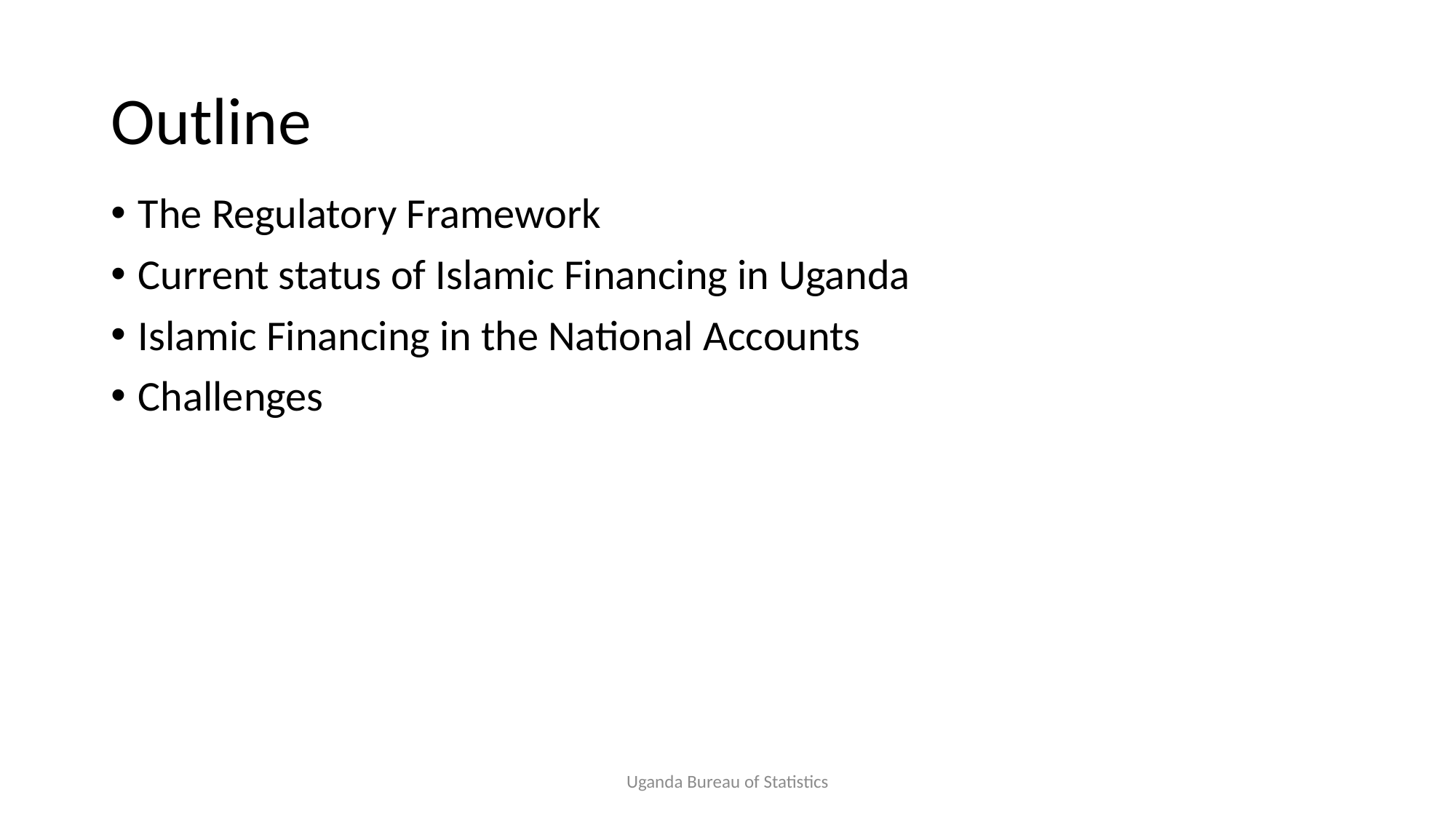

# Outline
The Regulatory Framework
Current status of Islamic Financing in Uganda
Islamic Financing in the National Accounts
Challenges

Uganda Bureau of Statistics